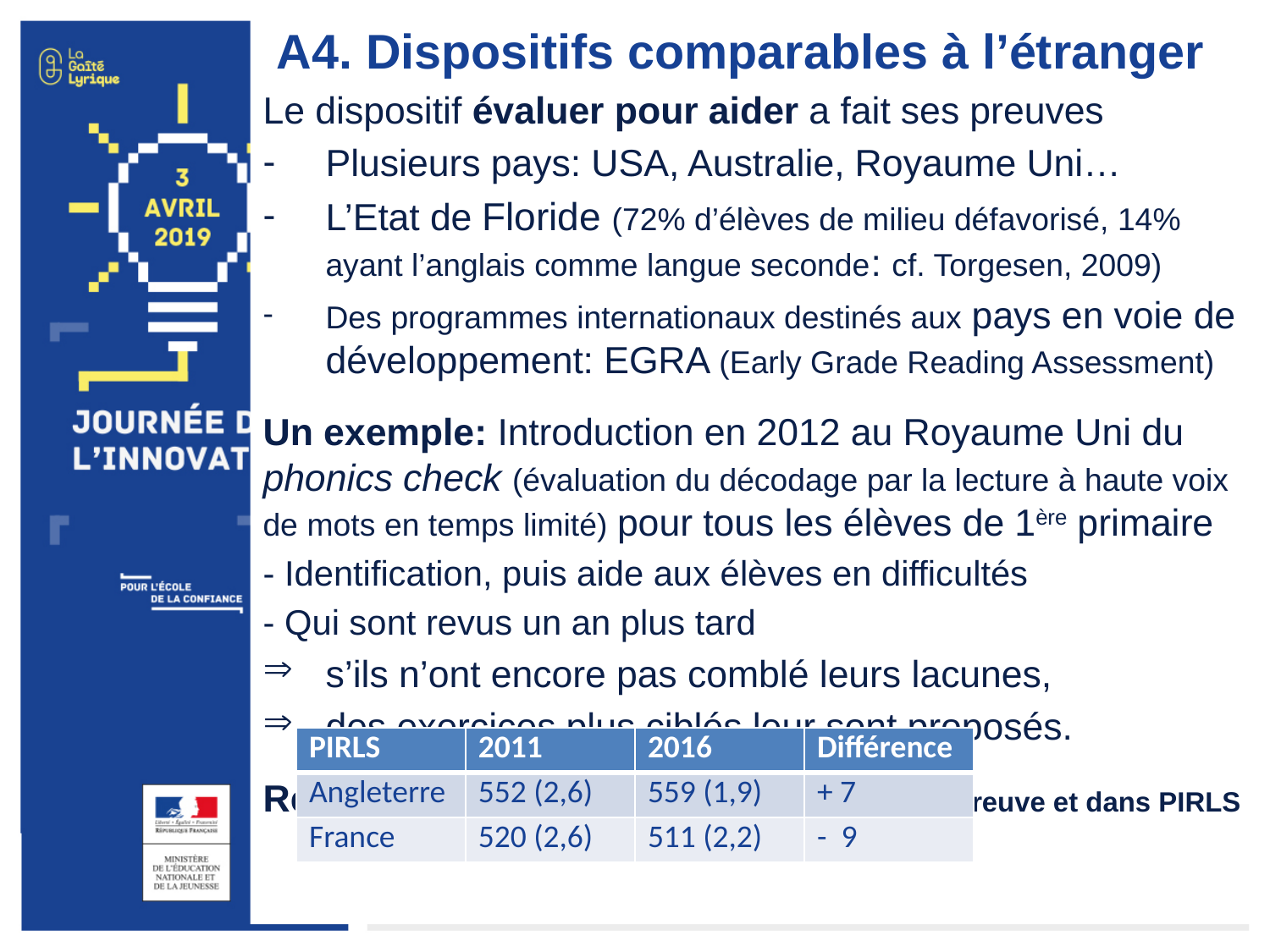

A4. Dispositifs comparables à l’étranger
Le dispositif évaluer pour aider a fait ses preuves
Plusieurs pays: USA, Australie, Royaume Uni…
L’Etat de Floride (72% d’élèves de milieu défavorisé, 14% ayant l’anglais comme langue seconde: cf. Torgesen, 2009)
Des programmes internationaux destinés aux pays en voie de développement: EGRA (Early Grade Reading Assessment)

Un exemple: Introduction en 2012 au Royaume Uni du phonics check (évaluation du décodage par la lecture à haute voix de mots en temps limité) pour tous les élèves de 1ère primaire
- Identification, puis aide aux élèves en difficultés
- Qui sont revus un an plus tard
s’ils n’ont encore pas comblé leurs lacunes,
des exercices plus ciblés leur sont proposés.

Résultats: Progrès des élèves anglais sur cette épreuve et dans PIRLS
| PIRLS | 2011 | 2016 | Différence |
| --- | --- | --- | --- |
| Angleterre | 552 (2,6) | 559 (1,9) | + 7 |
| France | 520 (2,6) | 511 (2,2) | - 9 |
10